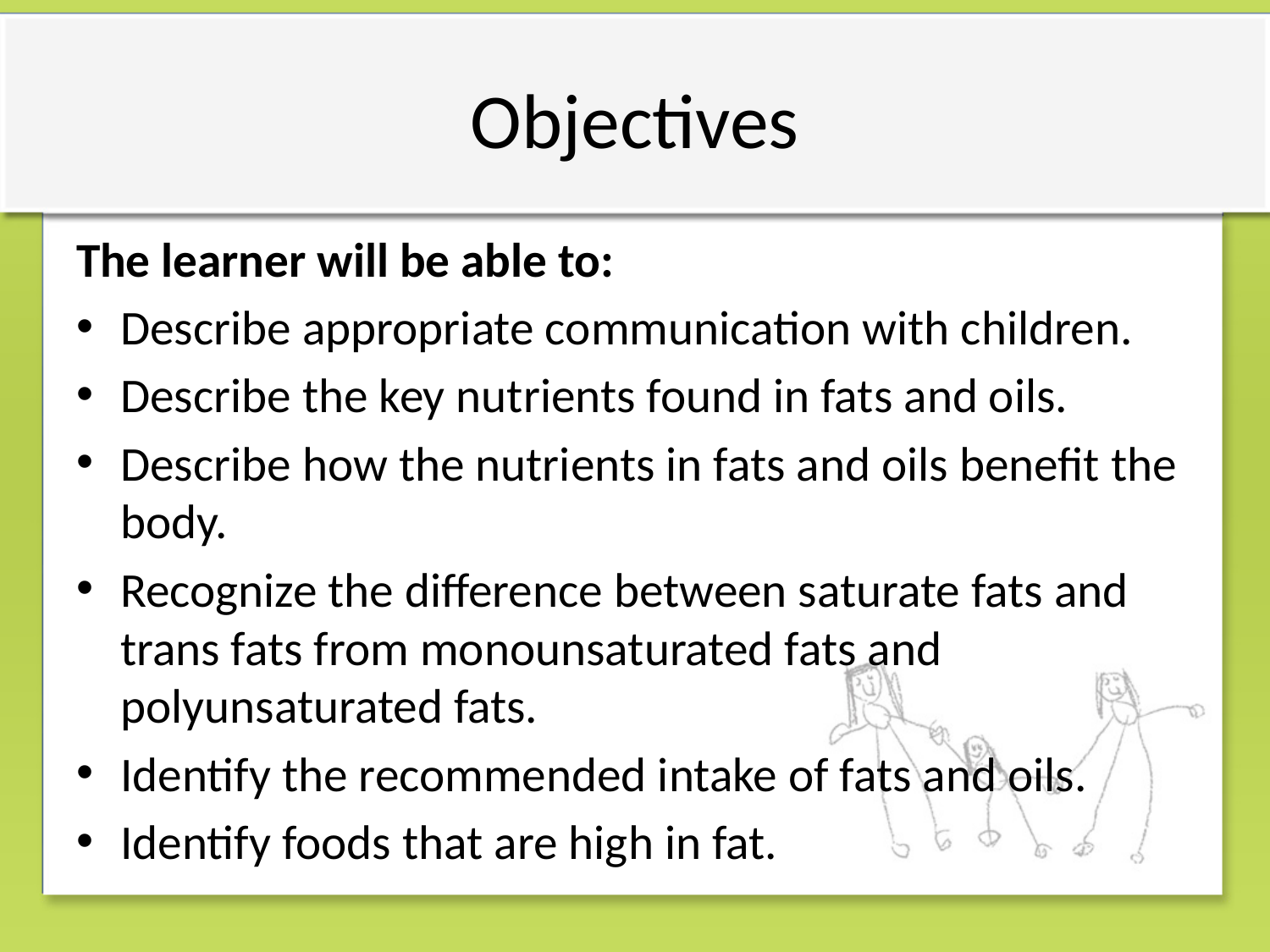

# Objectives
The learner will be able to:
Describe appropriate communication with children.
Describe the key nutrients found in fats and oils.
Describe how the nutrients in fats and oils benefit the body.
Recognize the difference between saturate fats and trans fats from monounsaturated fats and polyunsaturated fats.
Identify the recommended intake of fats and oils.
Identify foods that are high in fat.